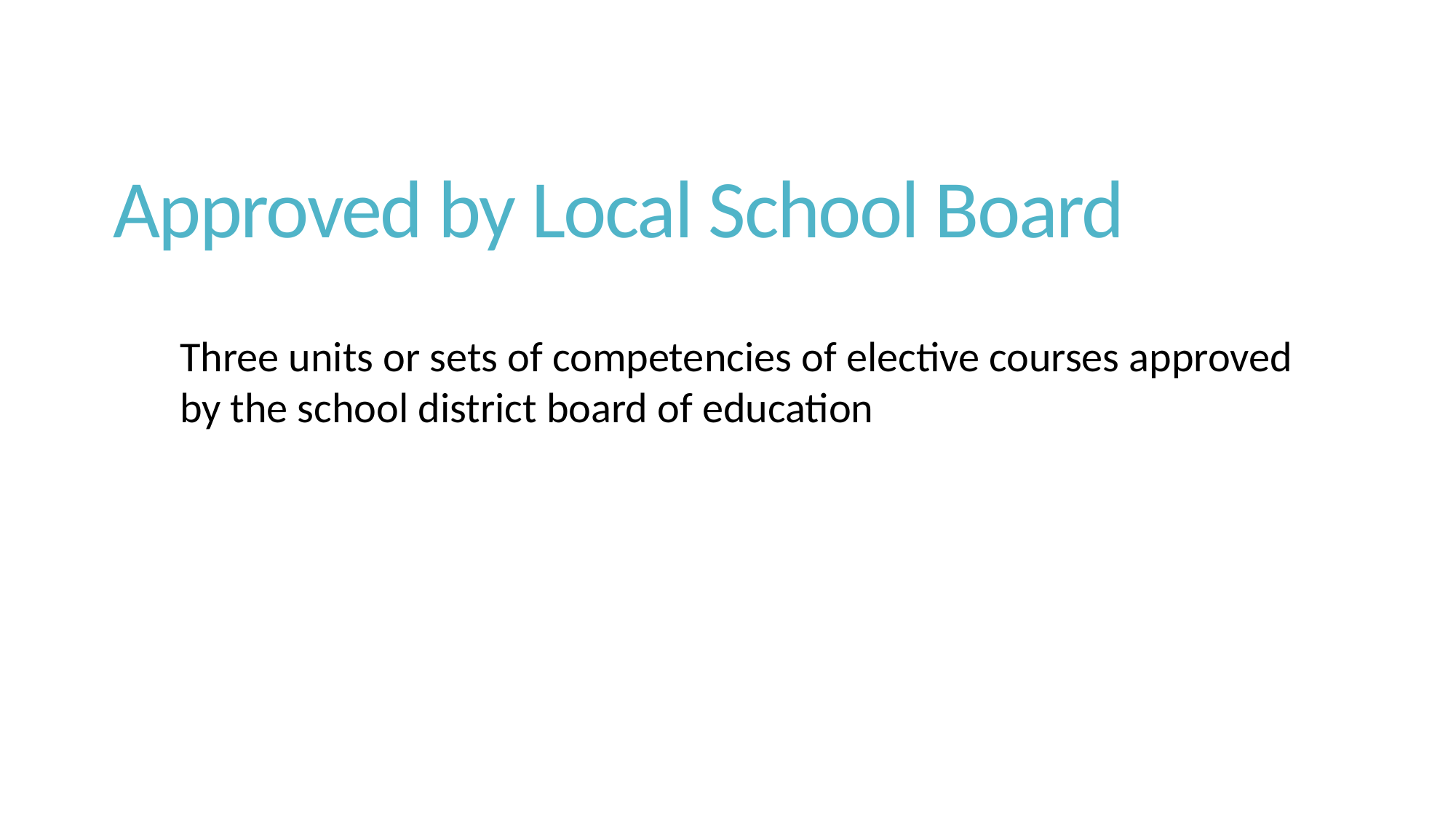

Approved by Local School Board
Three units or sets of competencies of elective courses approved by the school district board of education